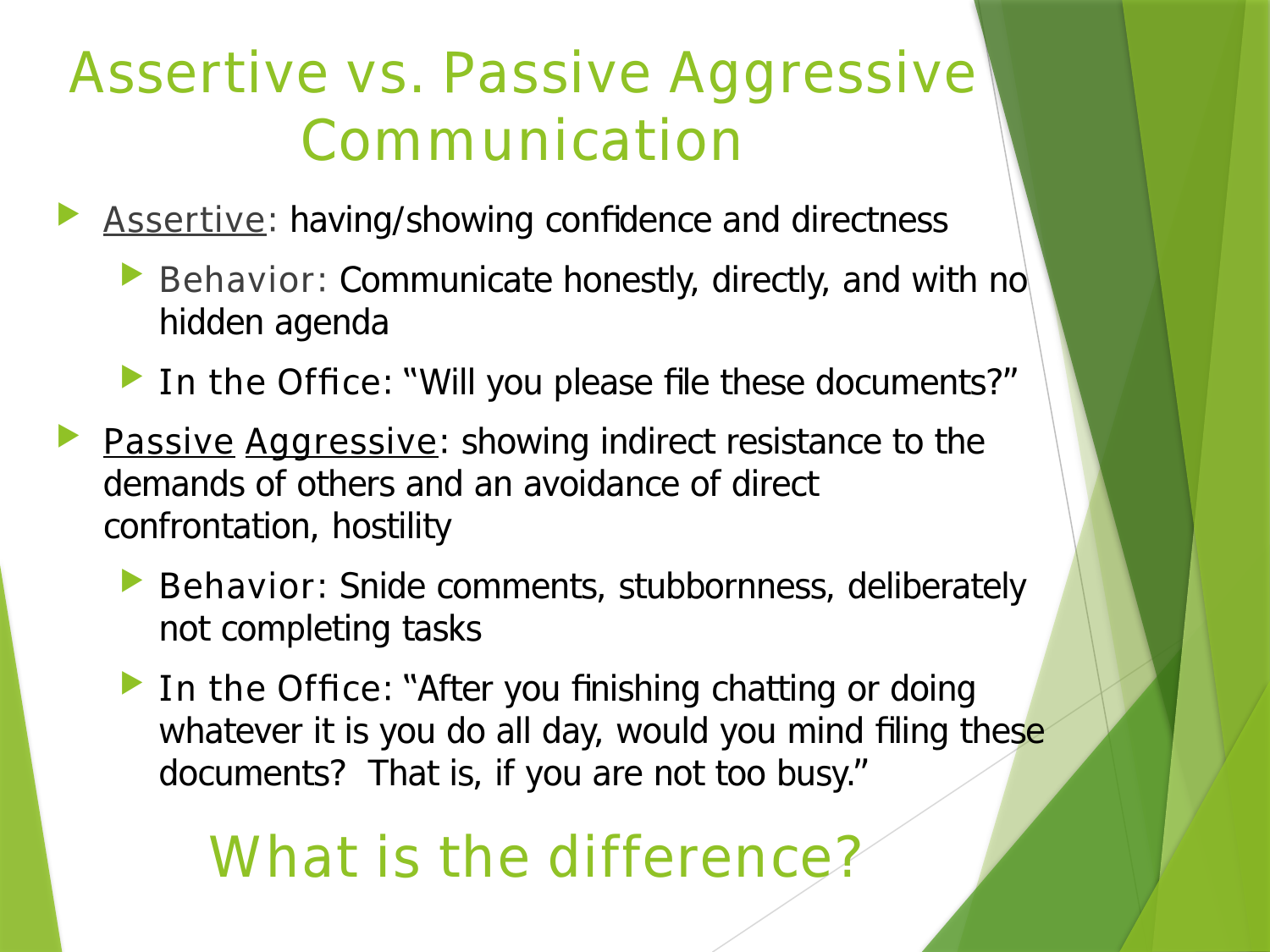

# Assertive vs. Passive Aggressive Communication
Assertive: having/showing confidence and directness
Behavior: Communicate honestly, directly, and with no hidden agenda
In the Office: “Will you please file these documents?”
Passive Aggressive: showing indirect resistance to the demands of others and an avoidance of direct confrontation, hostility
Behavior: Snide comments, stubbornness, deliberately not completing tasks
In the Office: “After you finishing chatting or doing whatever it is you do all day, would you mind filing these documents?  That is, if you are not too busy.”
What is the difference?